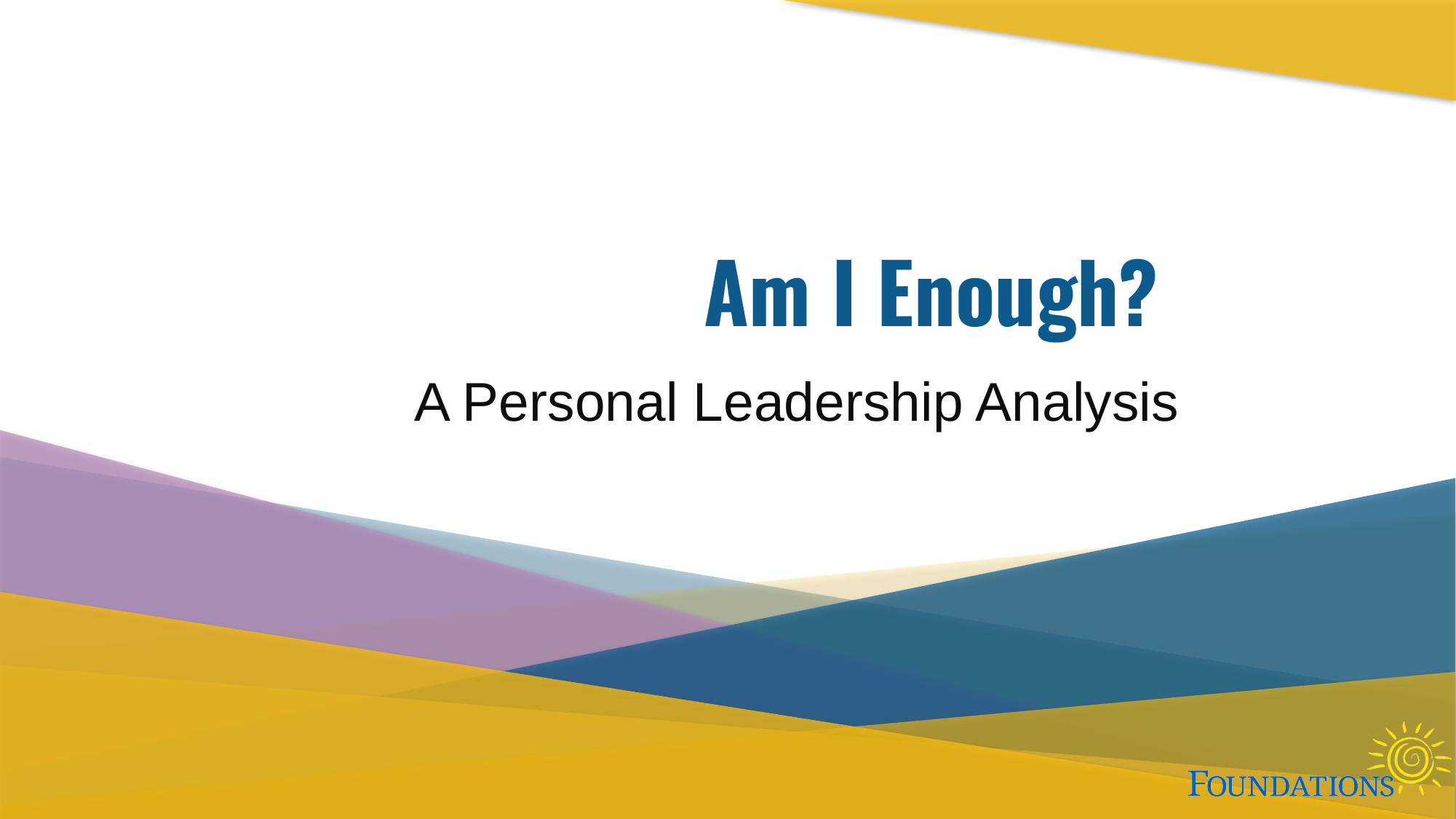

# Am I Enough?
 A Personal Leadership Analysis